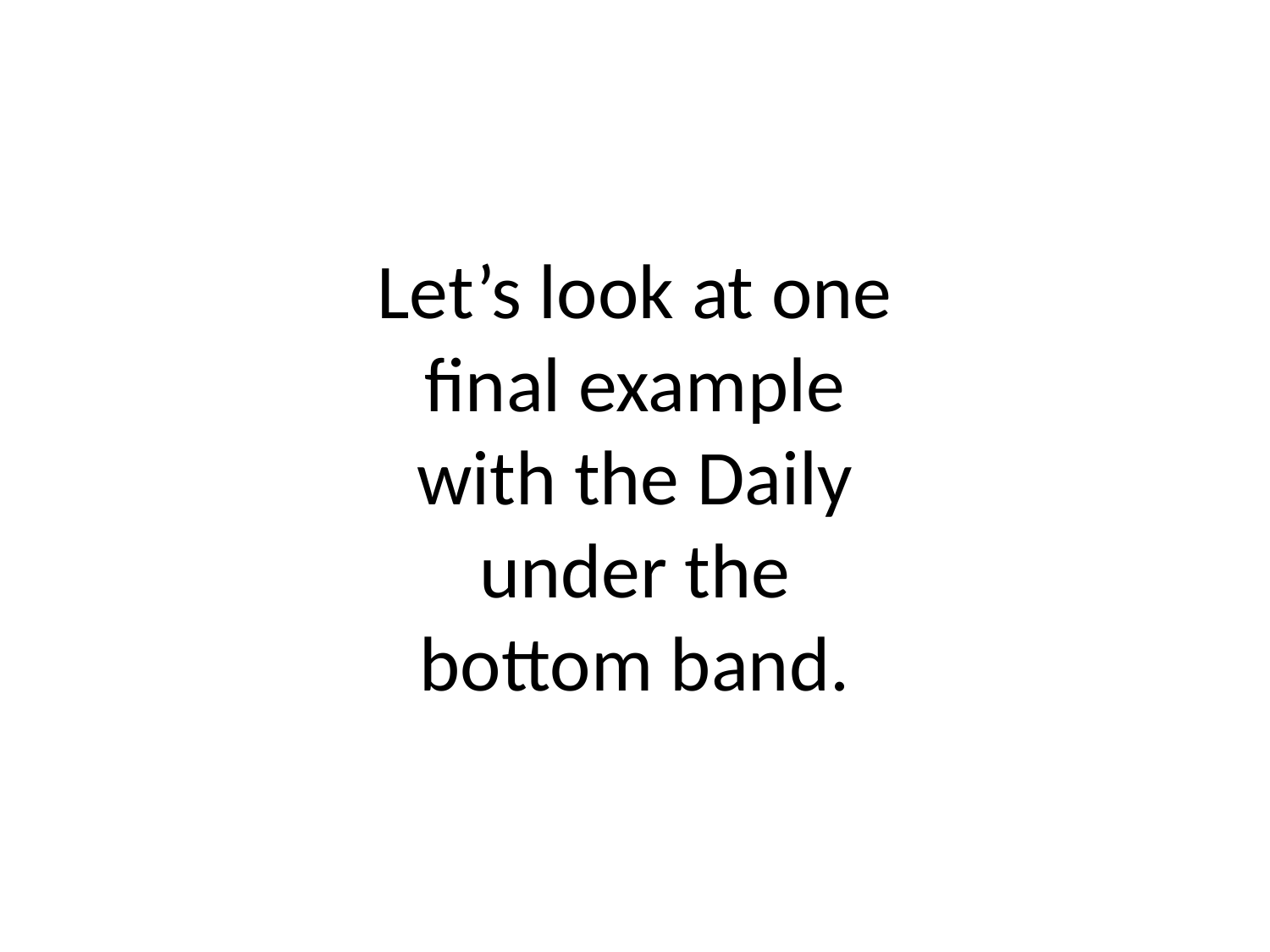

# Let’s look at one final example with the Daily under the bottom band.